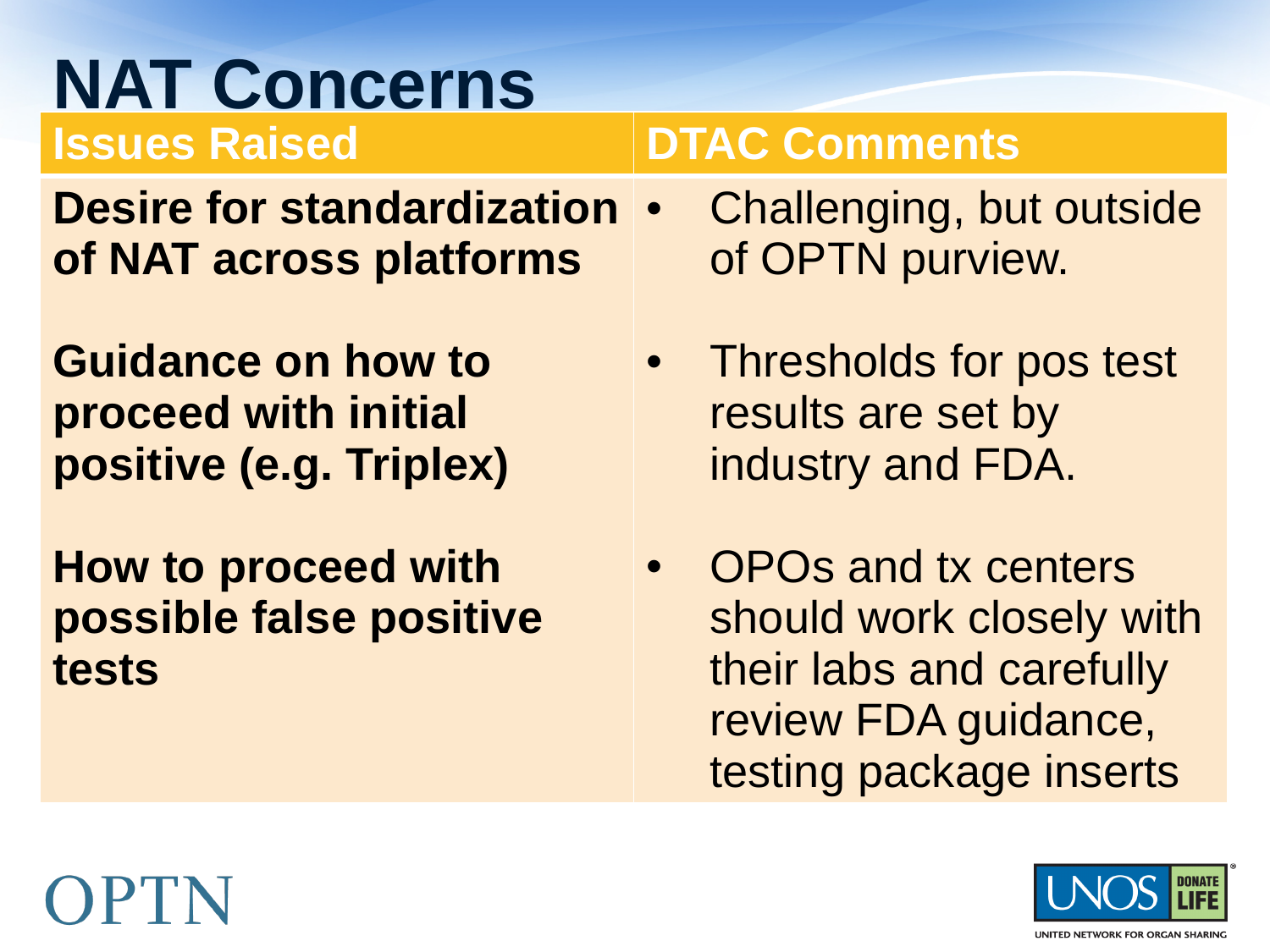

# NAT Concerns
| Issues Raised | DTAC Comments |
| --- | --- |
| Desire for standardization of NAT across platforms Guidance on how to proceed with initial positive (e.g. Triplex) How to proceed with possible false positive tests | Challenging, but outside of OPTN purview. Thresholds for pos test results are set by industry and FDA. OPOs and tx centers should work closely with their labs and carefully review FDA guidance, testing package inserts |